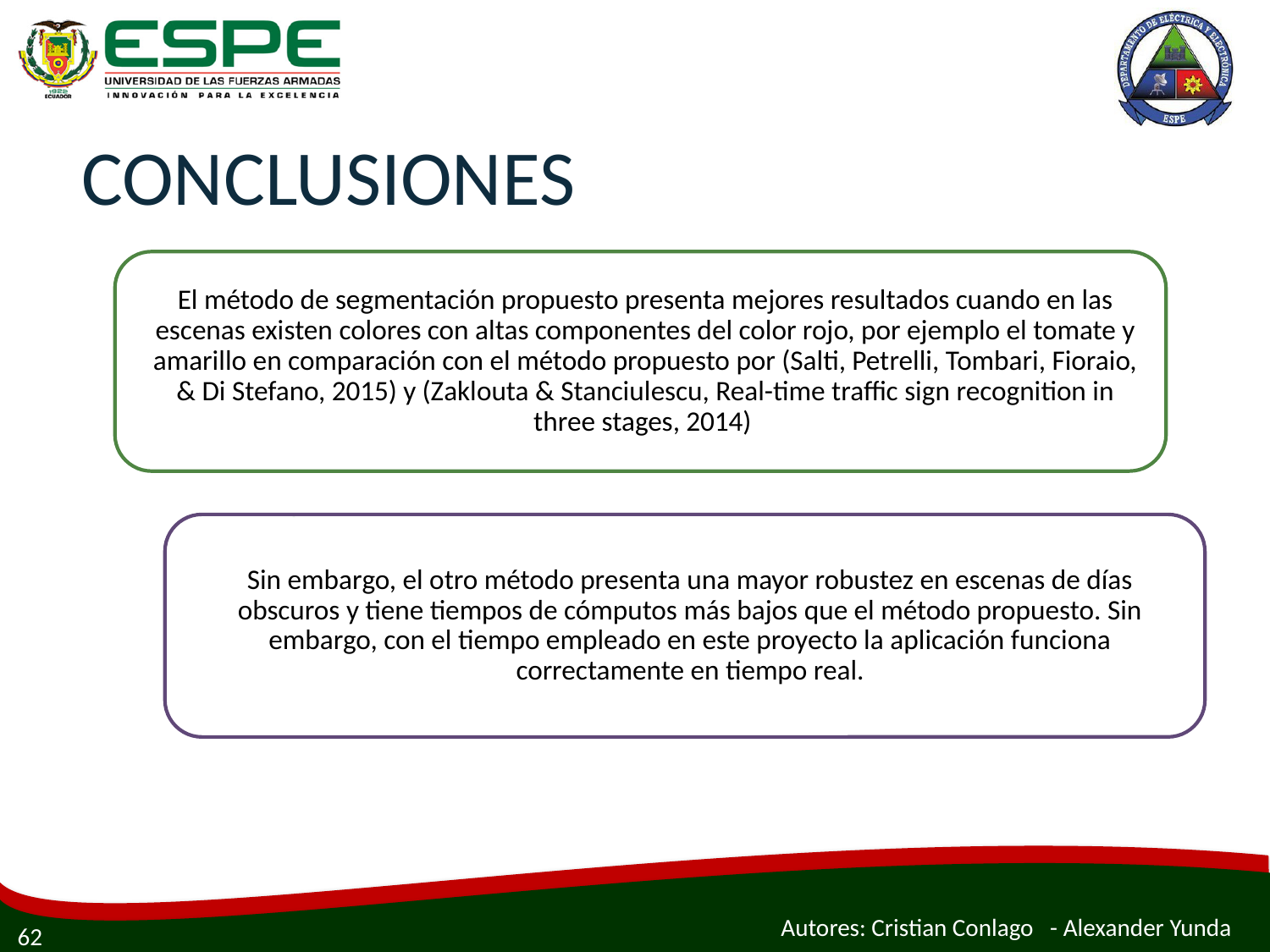

# CONCLUSIONES
El método de segmentación propuesto presenta mejores resultados cuando en las escenas existen colores con altas componentes del color rojo, por ejemplo el tomate y amarillo en comparación con el método propuesto por (Salti, Petrelli, Tombari, Fioraio, & Di Stefano, 2015) y (Zaklouta & Stanciulescu, Real-time traffic sign recognition in three stages, 2014)
Sin embargo, el otro método presenta una mayor robustez en escenas de días obscuros y tiene tiempos de cómputos más bajos que el método propuesto. Sin embargo, con el tiempo empleado en este proyecto la aplicación funciona correctamente en tiempo real.
Autores: Cristian Conlago   - Alexander Yunda
62